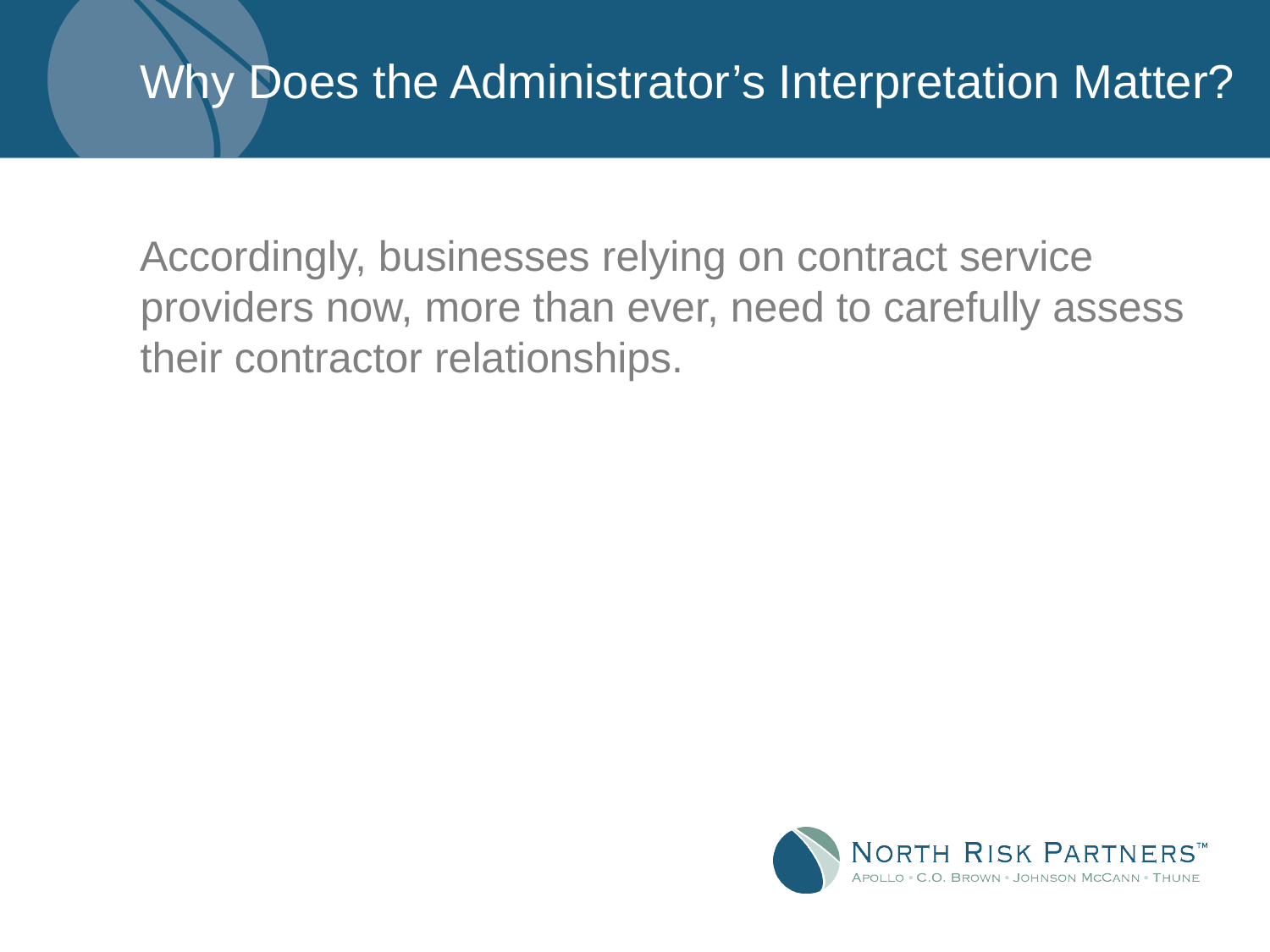

# Why Does the Administrator’s Interpretation Matter?
Accordingly, businesses relying on contract service providers now, more than ever, need to carefully assess their contractor relationships.